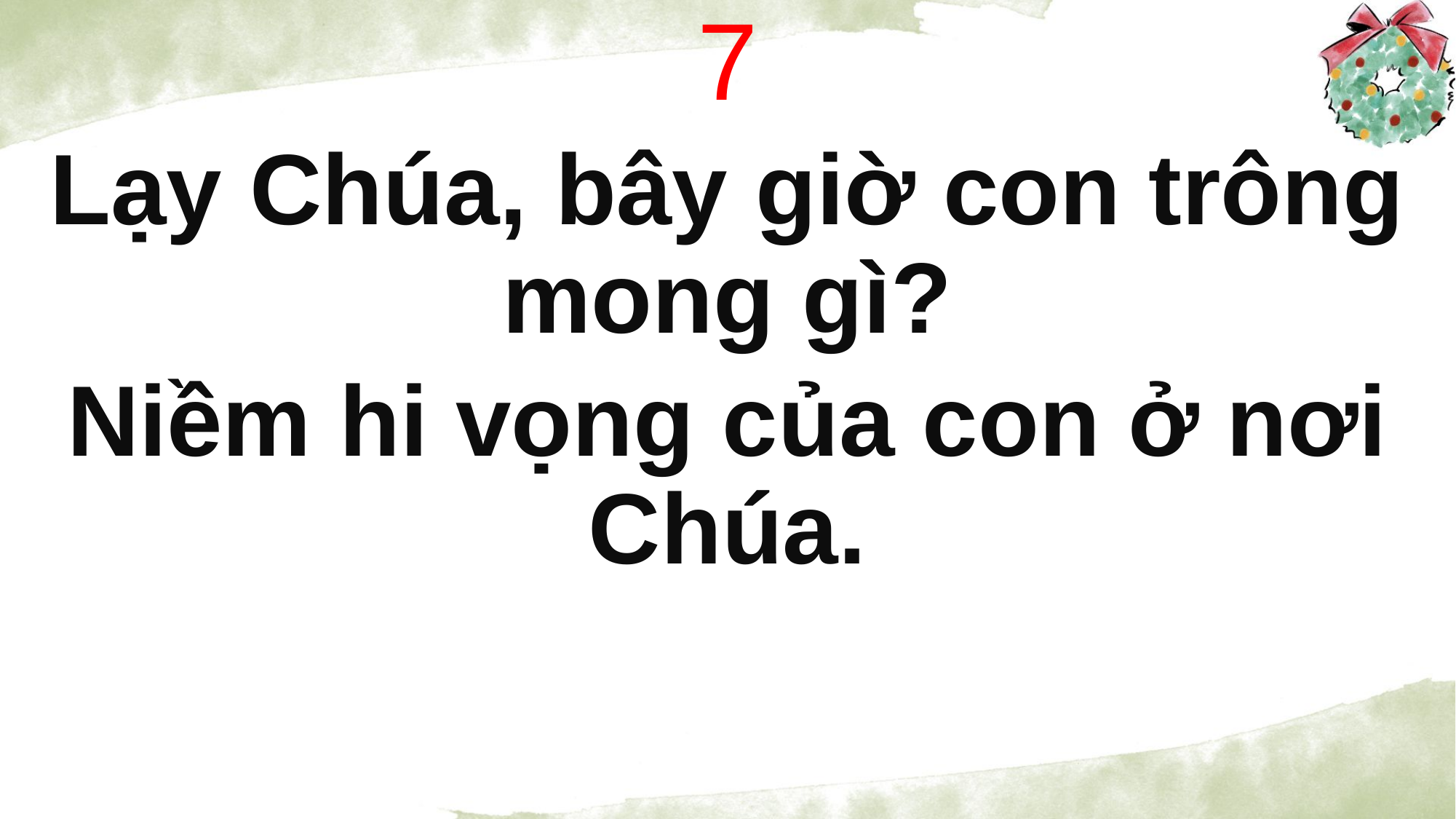

7
Lạy Chúa, bây giờ con trông mong gì?
Niềm hi vọng của con ở nơi Chúa.